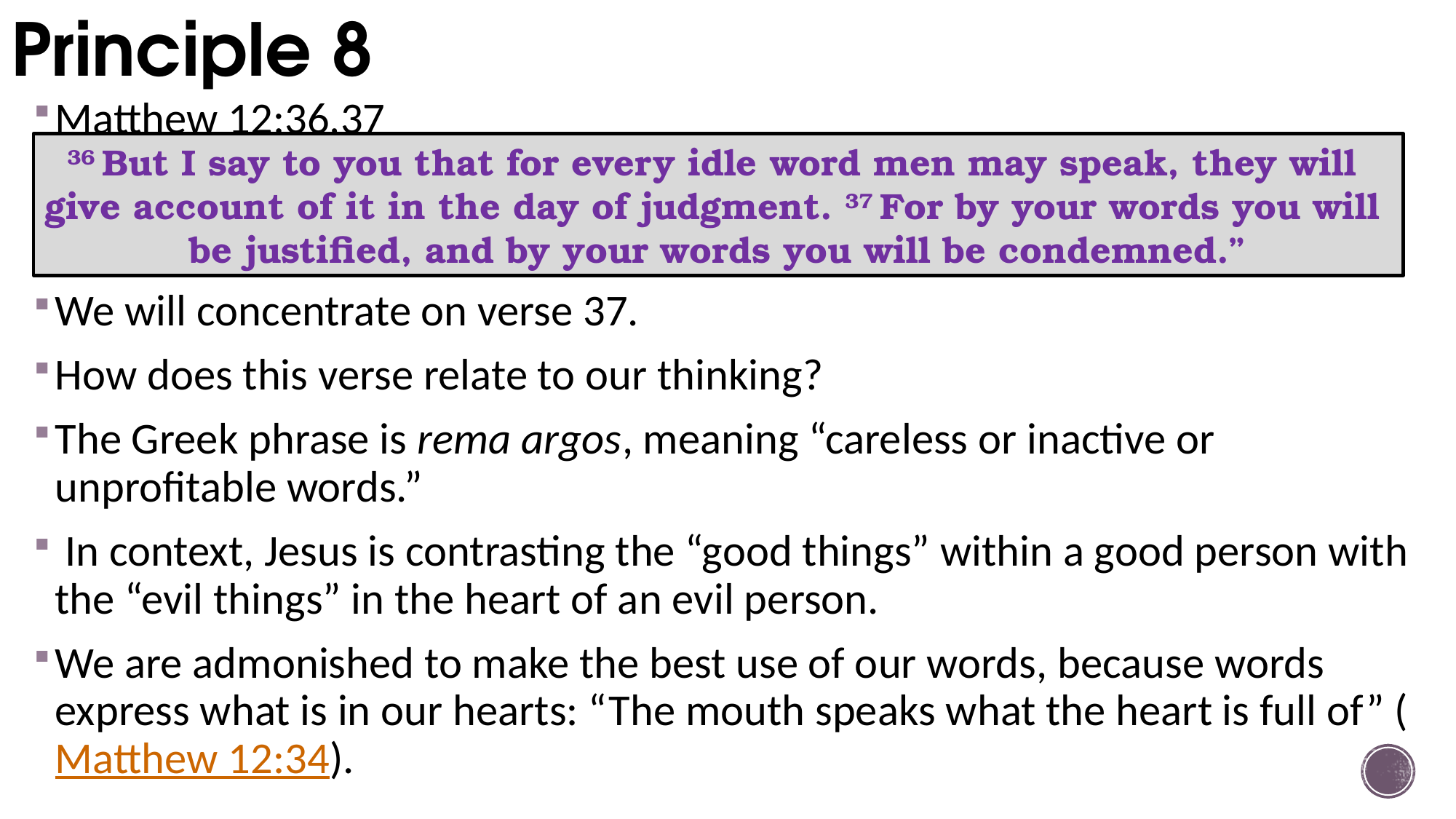

# Principle 8
Matthew 12:36,37

We will concentrate on verse 37.
How does this verse relate to our thinking?
The Greek phrase is rema argos, meaning “careless or inactive or unprofitable words.”
 In context, Jesus is contrasting the “good things” within a good person with the “evil things” in the heart of an evil person.
We are admonished to make the best use of our words, because words express what is in our hearts: “The mouth speaks what the heart is full of” (Matthew 12:34).
36 But I say to you that for every idle word men may speak, they will
give account of it in the day of judgment. 37 For by your words you will
be justified, and by your words you will be condemned.”